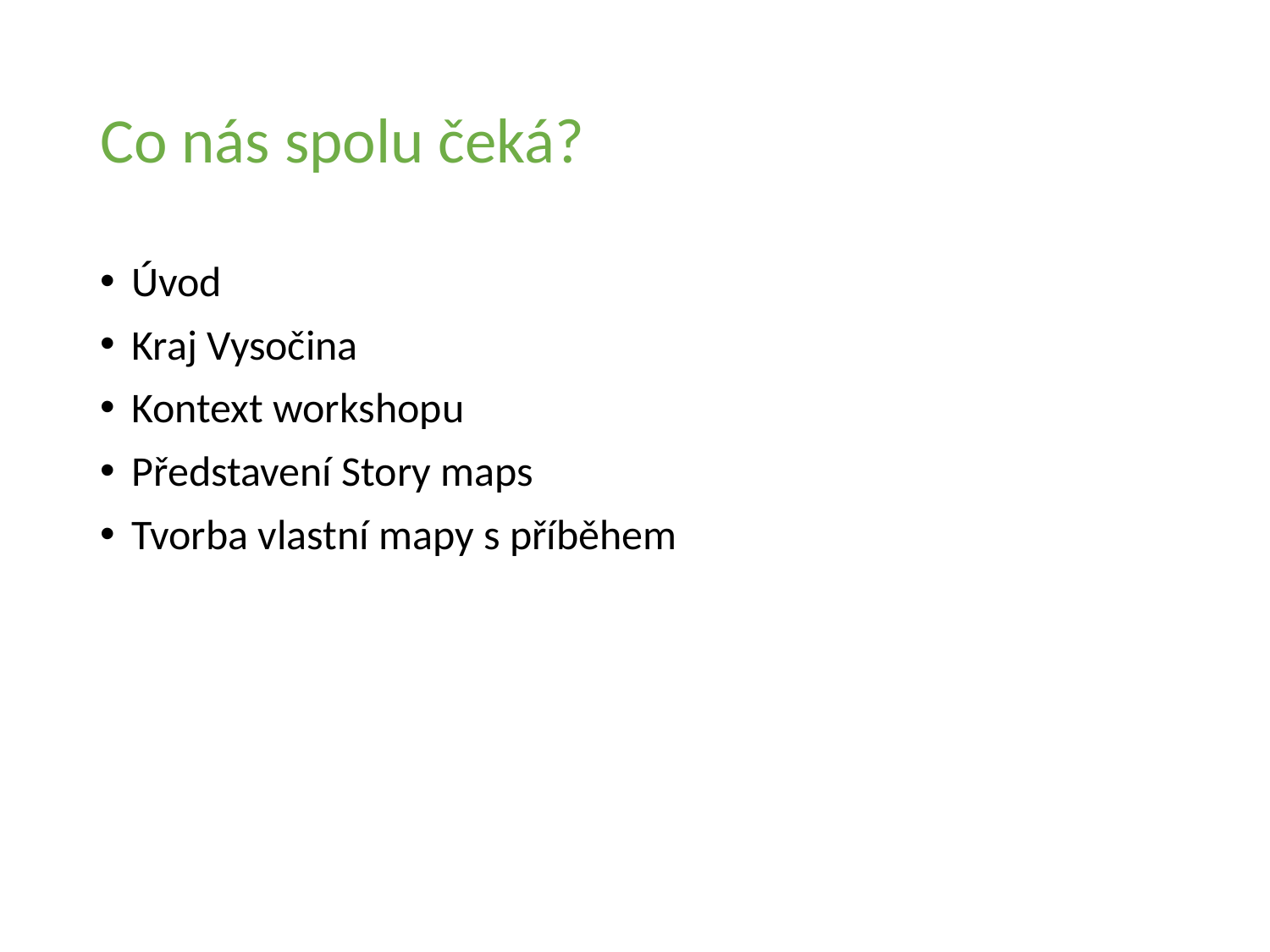

# Co nás spolu čeká?
Úvod
Kraj Vysočina
Kontext workshopu
Představení Story maps
Tvorba vlastní mapy s příběhem